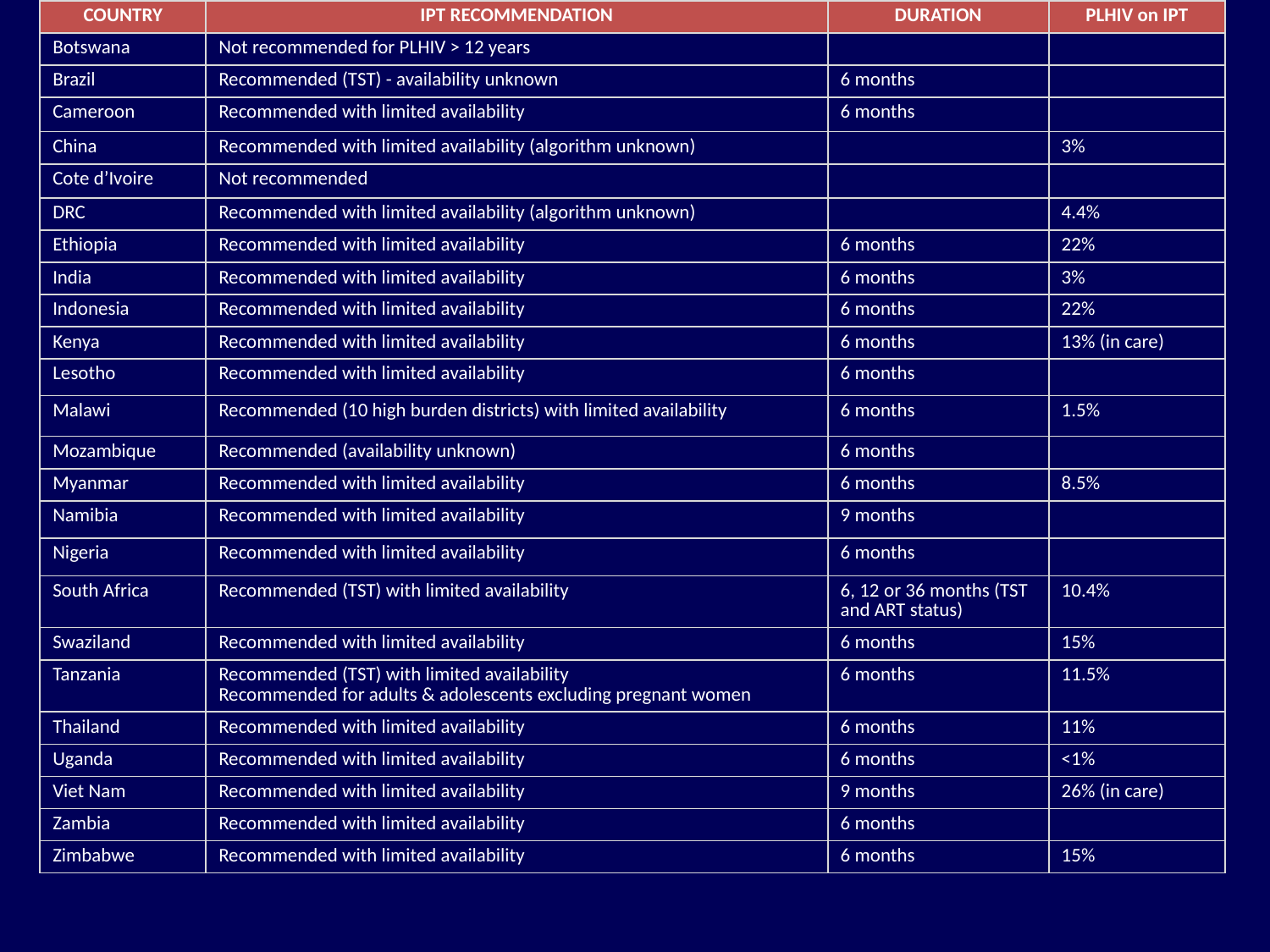

| COUNTRY | IPT RECOMMENDATION | DURATION | PLHIV on IPT |
| --- | --- | --- | --- |
| Botswana | Not recommended for PLHIV > 12 years |  |  |
| Brazil | Recommended (TST) - availability unknown | 6 months |  |
| Cameroon | Recommended with limited availability | 6 months |  |
| China | Recommended with limited availability (algorithm unknown) |  | 3% |
| Cote d’Ivoire | Not recommended |  |  |
| DRC | Recommended with limited availability (algorithm unknown) |  | 4.4% |
| Ethiopia | Recommended with limited availability | 6 months | 22% |
| India | Recommended with limited availability | 6 months | 3% |
| Indonesia | Recommended with limited availability | 6 months | 22% |
| Kenya | Recommended with limited availability | 6 months | 13% (in care) |
| Lesotho | Recommended with limited availability | 6 months |  |
| Malawi | Recommended (10 high burden districts) with limited availability | 6 months | 1.5% |
| Mozambique | Recommended (availability unknown) | 6 months |  |
| Myanmar | Recommended with limited availability | 6 months | 8.5% |
| Namibia | Recommended with limited availability | 9 months |  |
| Nigeria | Recommended with limited availability | 6 months |  |
| South Africa | Recommended (TST) with limited availability | 6, 12 or 36 months (TST and ART status) | 10.4% |
| Swaziland | Recommended with limited availability | 6 months | 15% |
| Tanzania | Recommended (TST) with limited availability Recommended for adults & adolescents excluding pregnant women | 6 months | 11.5% |
| Thailand | Recommended with limited availability | 6 months | 11% |
| Uganda | Recommended with limited availability | 6 months | <1% |
| Viet Nam | Recommended with limited availability | 9 months | 26% (in care) |
| Zambia | Recommended with limited availability | 6 months |  |
| Zimbabwe | Recommended with limited availability | 6 months | 15% |